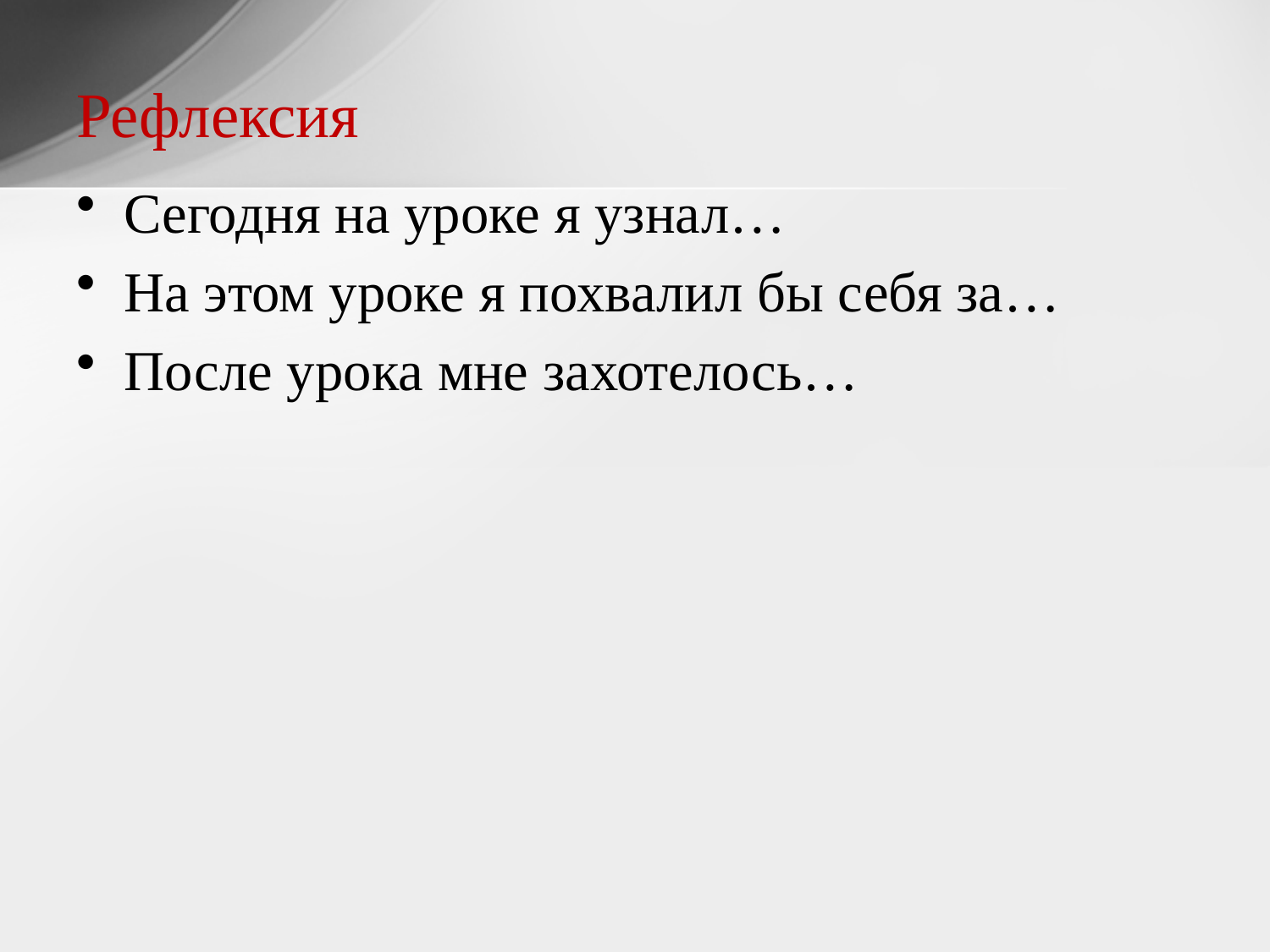

# Рефлексия
Сегодня на уроке я узнал…
На этом уроке я похвалил бы себя за…
После урока мне захотелось…